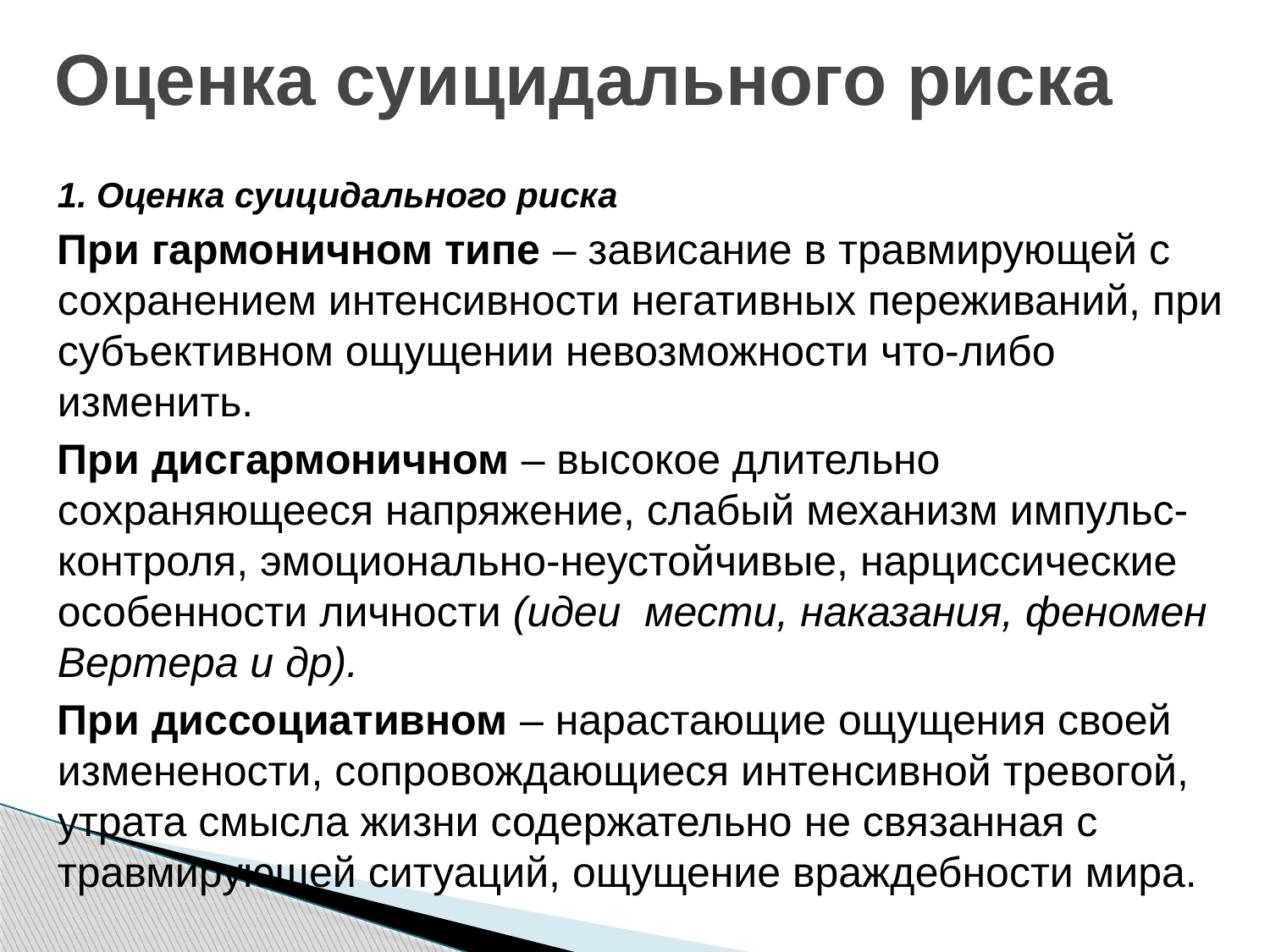

# Оценка суицидального риска
1. Оценка суицидального риска
При гармоничном типе – зависание в травмирующей с сохранением интенсивности негативных переживаний, при субъективном ощущении невозможности что-либо изменить.
При дисгармоничном – высокое длительно сохраняющееся напряжение, слабый механизм импульс-контроля, эмоционально-неустойчивые, нарциссические особенности личности (идеи  мести, наказания, феномен Вертера и др).
При диссоциативном – нарастающие ощущения своей изменености, сопровождающиеся интенсивной тревогой, утрата смысла жизни содержательно не связанная с травмирующей ситуаций, ощущение враждебности мира.